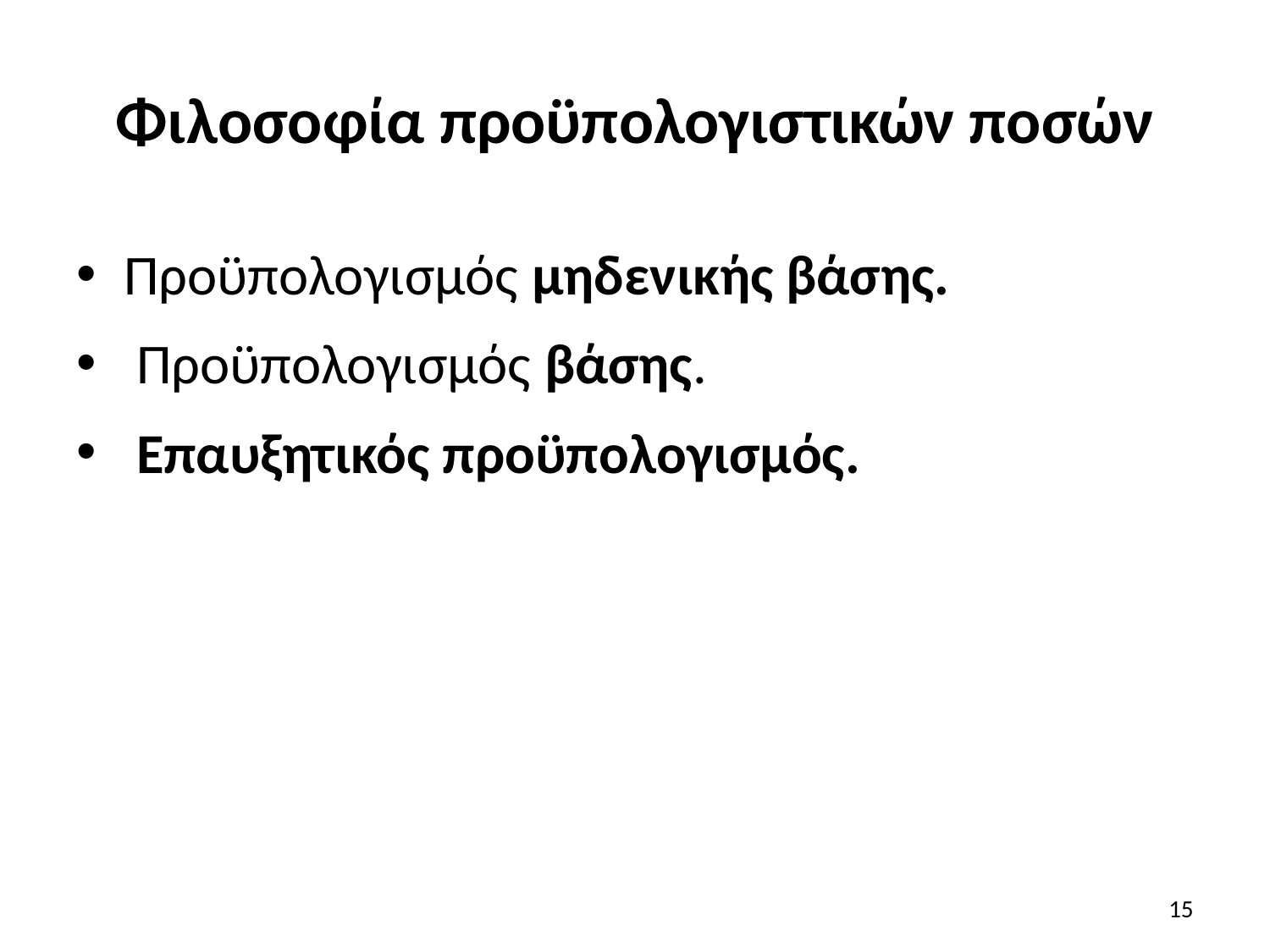

# Φιλοσοφία προϋπολογιστικών ποσών
Προϋπολογισμός μηδενικής βάσης.
 Προϋπολογισμός βάσης.
 Επαυξητικός προϋπολογισμός.
15